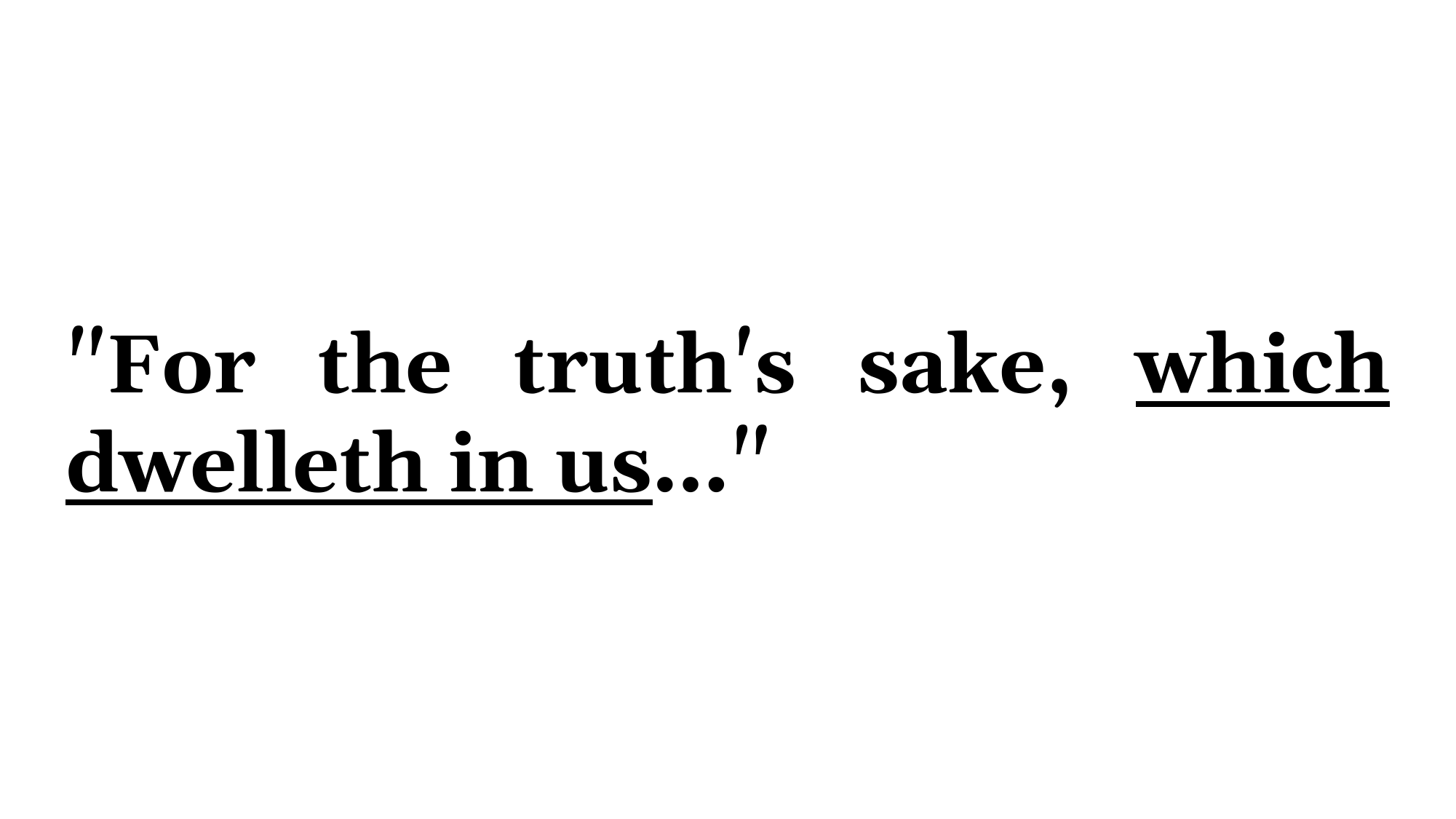

"For the truth's sake, which dwelleth in us…"